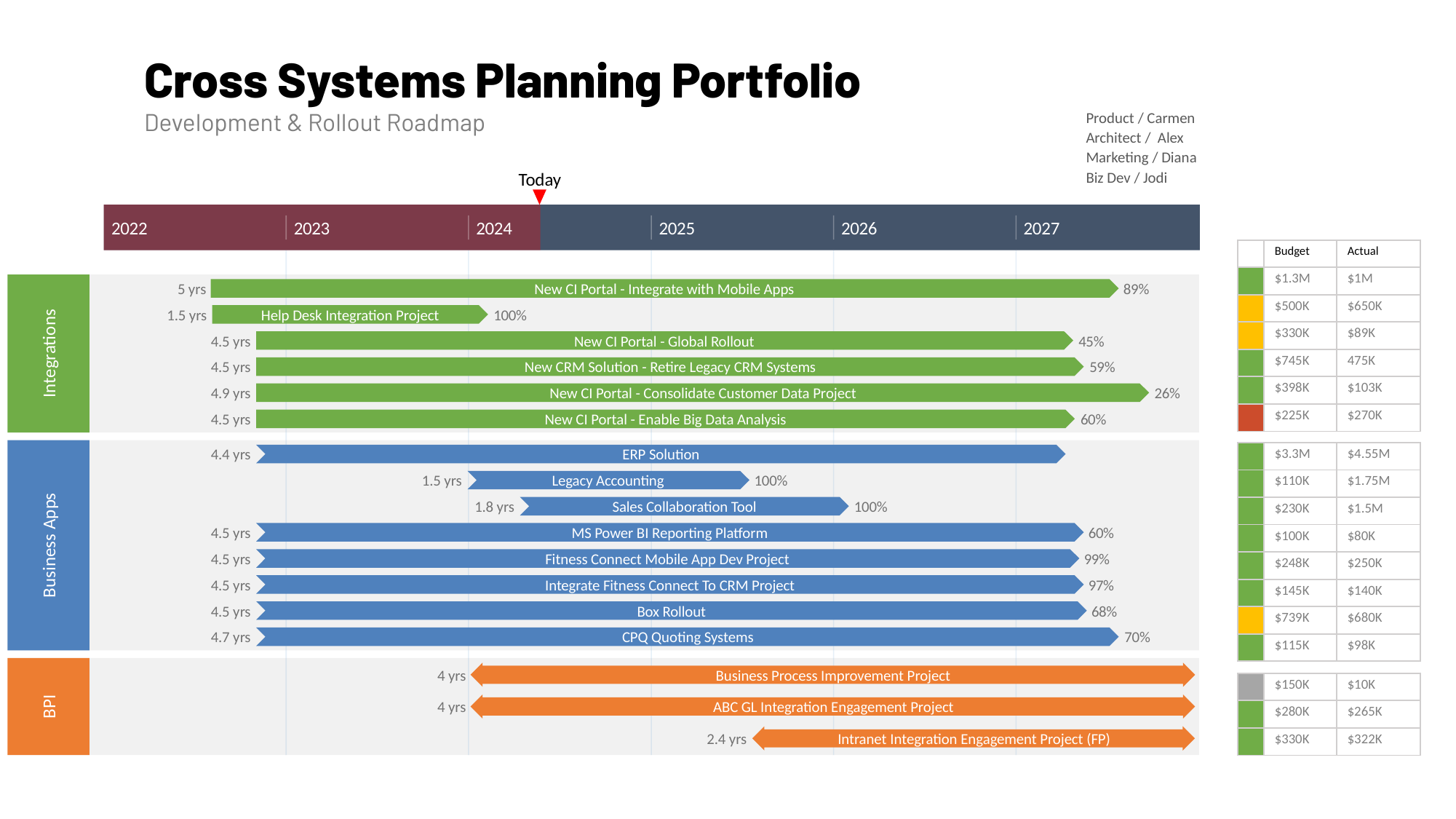

Cross Systems Planning Portfolio
Development & Rollout Roadmap
Product / Carmen
Architect /  Alex
Marketing / Diana
Biz Dev / Jodi
Today

2022
2023
2024
2025
2026
2027
|  | Budget | Actual |
| --- | --- | --- |
|  | $1.3M | $1M |
|  | $500K | $650K |
|  | $330K | $89K |
|  | $745K | 475K |
|  | $398K | $103K |
|  | $225K | $270K |

5 yrs

New CI Portal - Integrate with Mobile Apps
89%
1.5 yrs

Help Desk Integration Project
100%
4.5 yrs

New CI Portal - Global Rollout
45%
Integrations
4.5 yrs

New CRM Solution - Retire Legacy CRM Systems
59%
4.9 yrs

New CI Portal - Consolidate Customer Data Project
26%
4.5 yrs

New CI Portal - Enable Big Data Analysis
60%

|  | $3.3M | $4.55M |
| --- | --- | --- |
|  | $110K | $1.75M |
|  | $230K | $1.5M |
|  | $100K | $80K |
|  | $248K | $250K |
|  | $145K | $140K |
|  | $739K | $680K |
|  | $115K | $98K |
4.4 yrs

ERP Solution
1.5 yrs

Legacy Accounting
100%
1.8 yrs

Sales Collaboration Tool
100%
4.5 yrs

MS Power BI Reporting Platform
60%
Business Apps
4.5 yrs

Fitness Connect Mobile App Dev Project
99%
4.5 yrs

Integrate Fitness Connect To CRM Project
97%
4.5 yrs

Box Rollout
68%
4.7 yrs

CPQ Quoting Systems
70%

4 yrs
Business Process Improvement Project
|  | $150K | $10K |
| --- | --- | --- |
|  | $280K | $265K |
|  | $330K | $322K |

BPI
4 yrs
ABC GL Integration Engagement Project

2.4 yrs
Intranet Integration Engagement Project (FP)